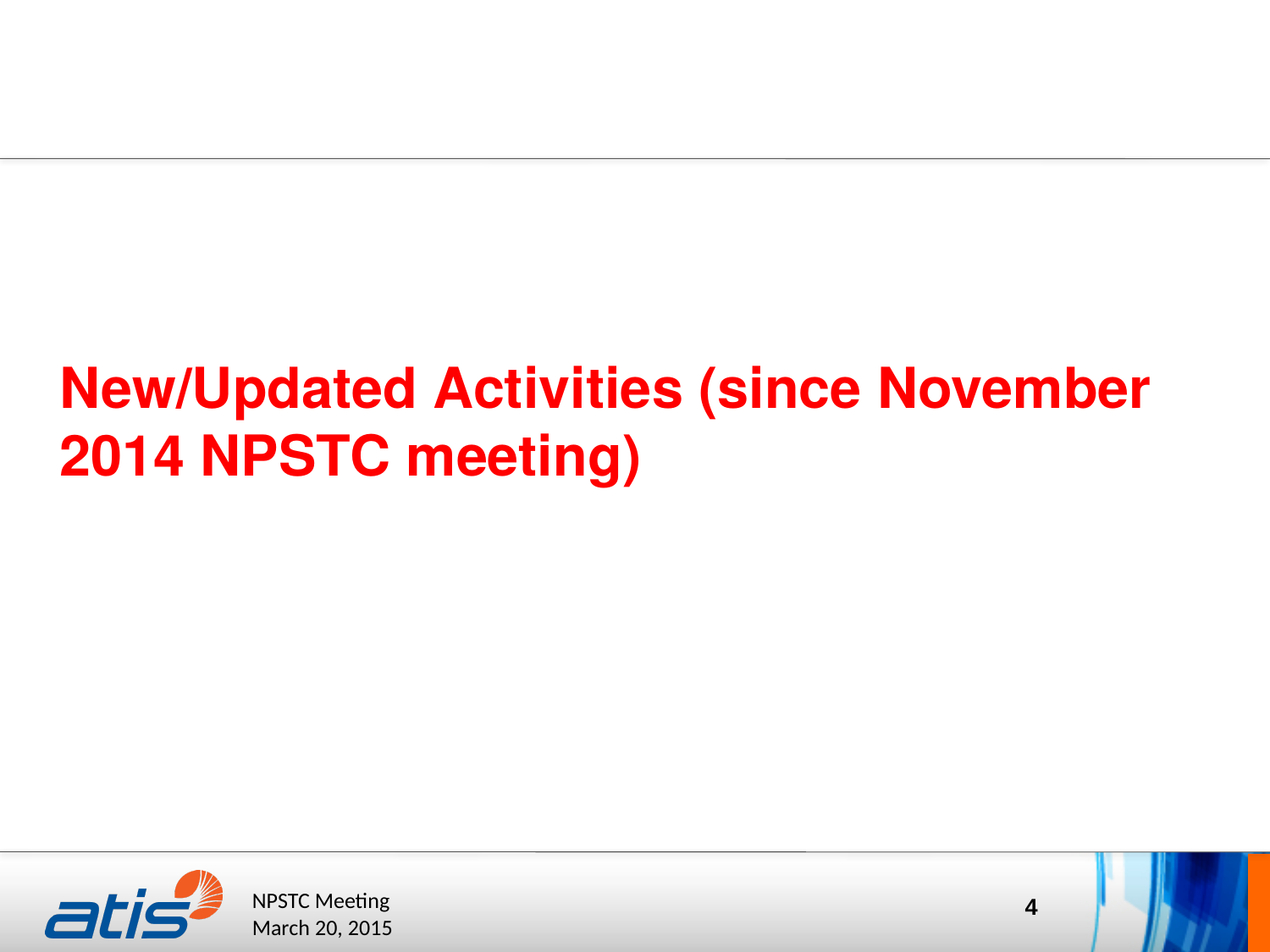

New/Updated Activities (since November 2014 NPSTC meeting)
4